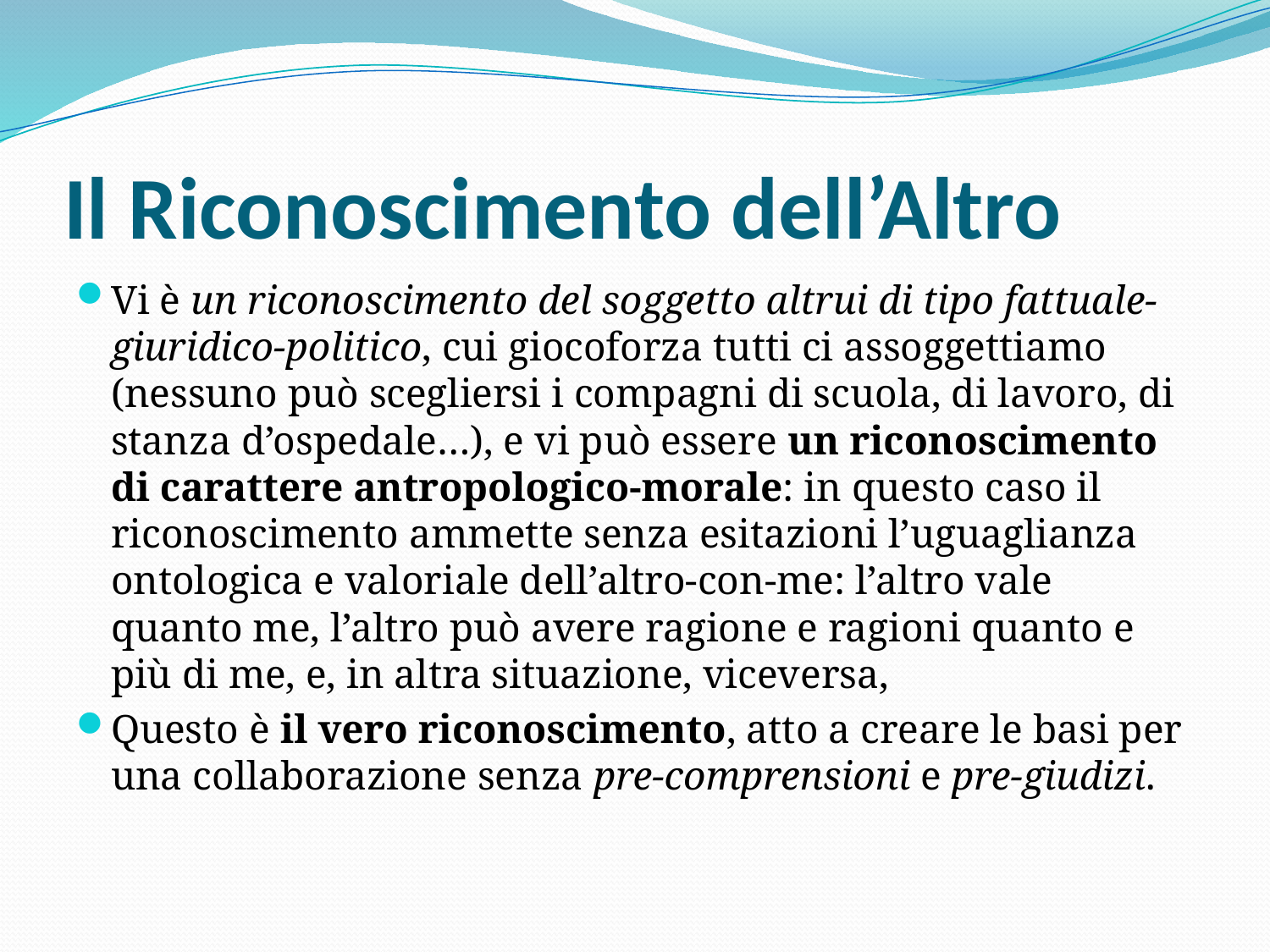

# Il Riconoscimento dell’Altro
Vi è un riconoscimento del soggetto altrui di tipo fattuale-giuridico-politico, cui giocoforza tutti ci assoggettiamo (nessuno può scegliersi i compagni di scuola, di lavoro, di stanza d’ospedale…), e vi può essere un riconoscimento di carattere antropologico-morale: in questo caso il riconoscimento ammette senza esitazioni l’uguaglianza ontologica e valoriale dell’altro-con-me: l’altro vale quanto me, l’altro può avere ragione e ragioni quanto e più di me, e, in altra situazione, viceversa,
Questo è il vero riconoscimento, atto a creare le basi per una collaborazione senza pre-comprensioni e pre-giudizi.